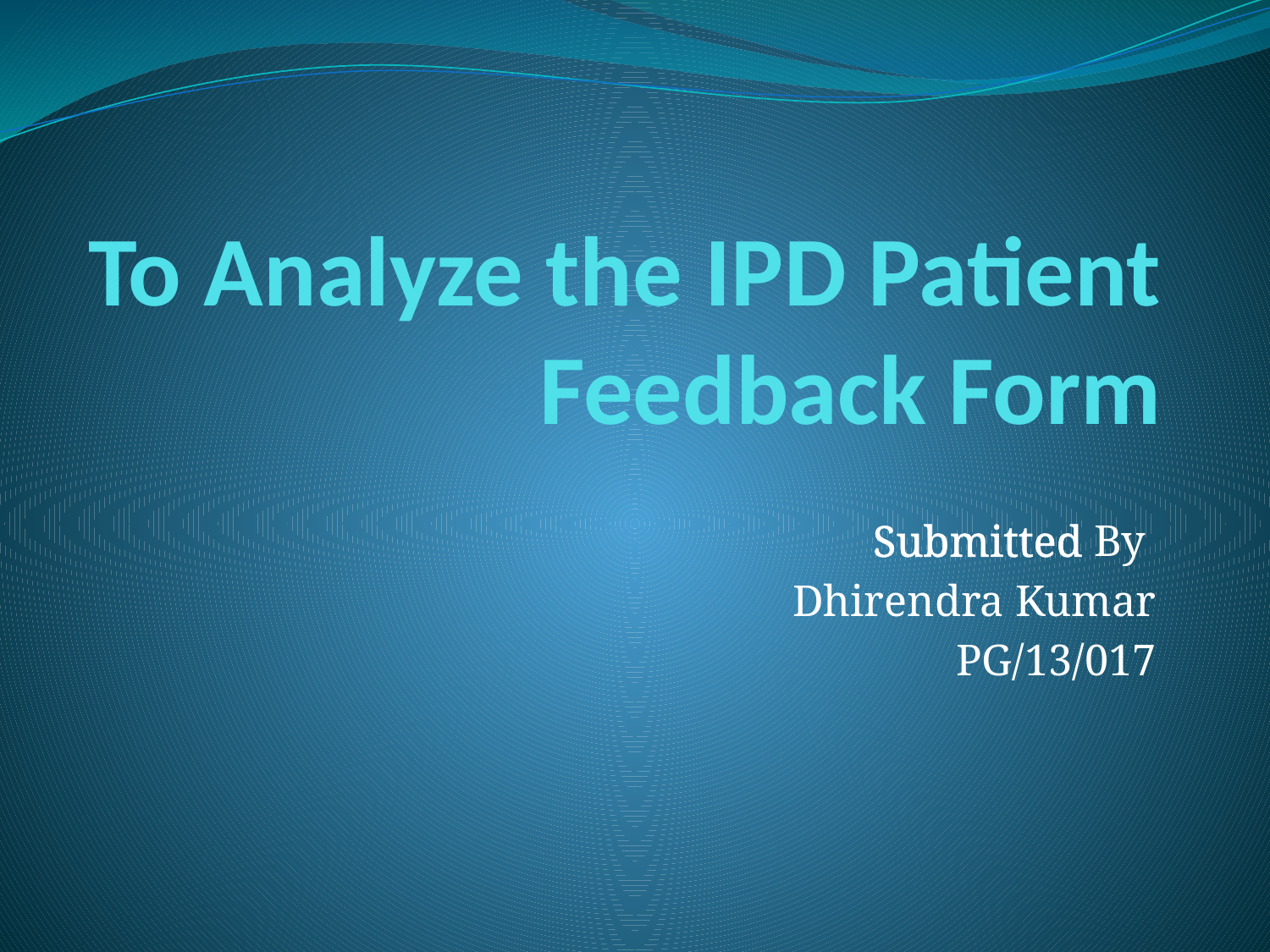

# To Analyze the IPD Patient Feedback Form

Submitted By
Dhirendra Kumar
PG/13/017